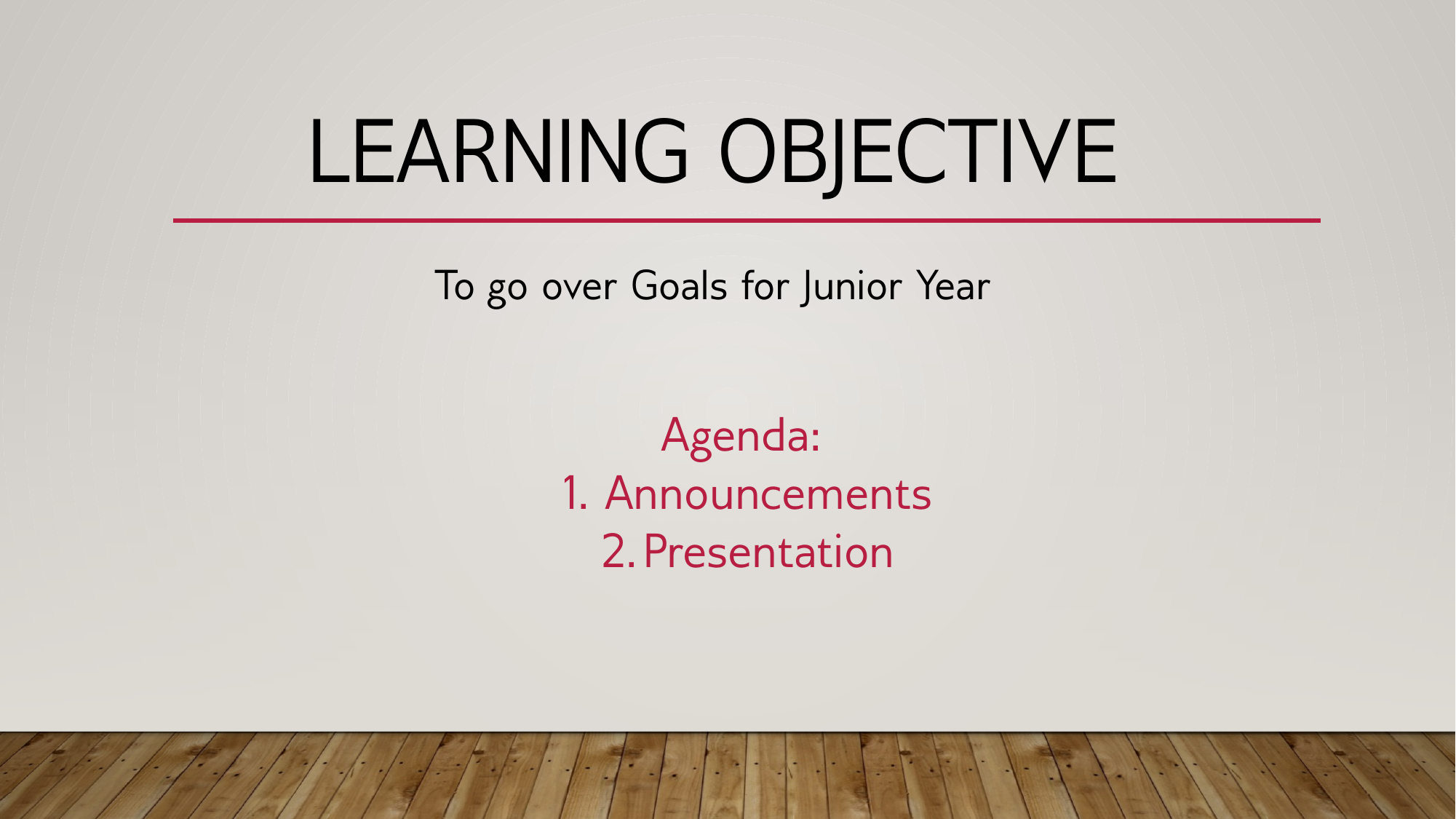

# Learning Objective
To go over Goals for Junior Year
Agenda:
Announcements
Presentation